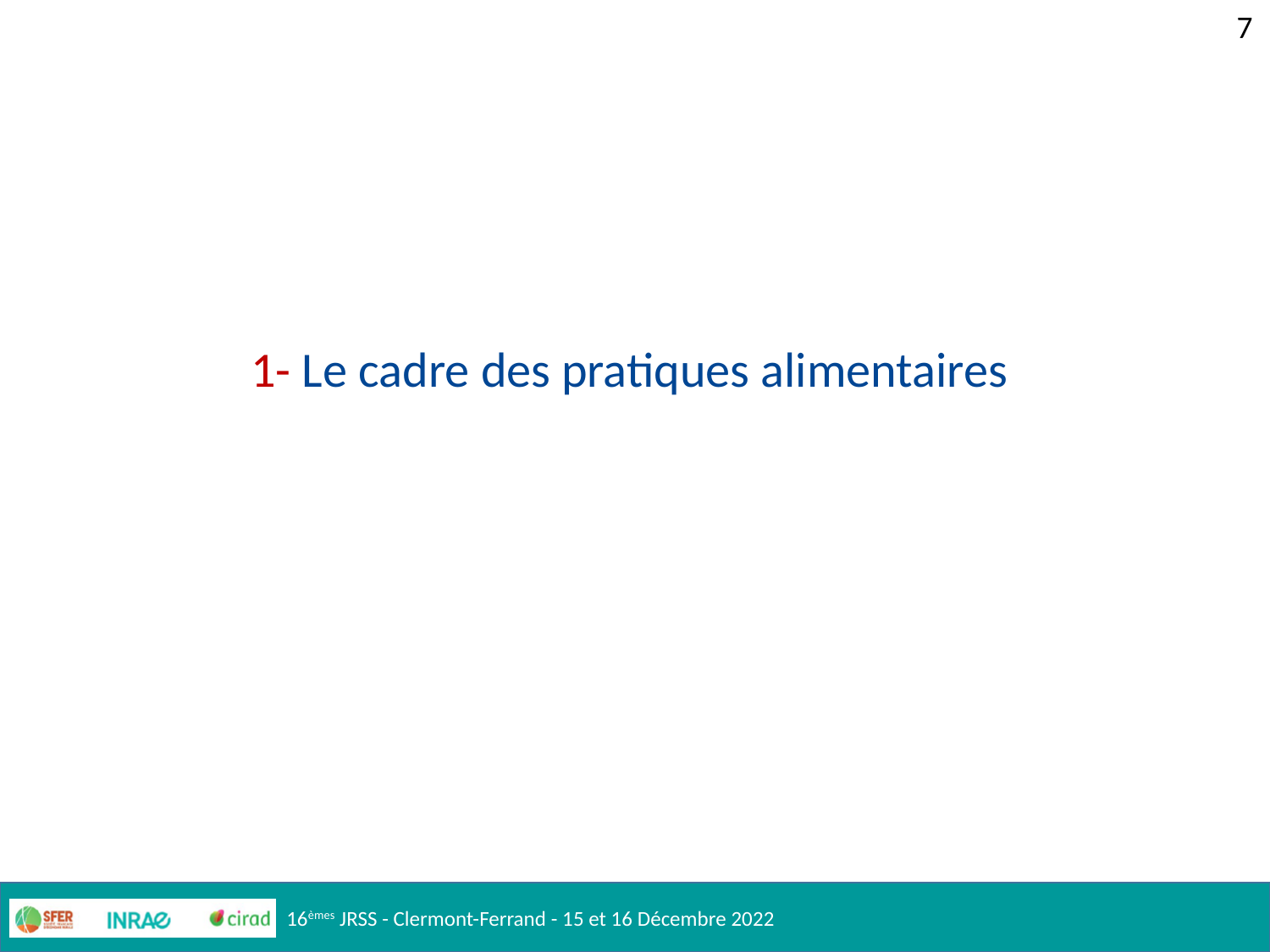

7
# 1- Le cadre des pratiques alimentaires